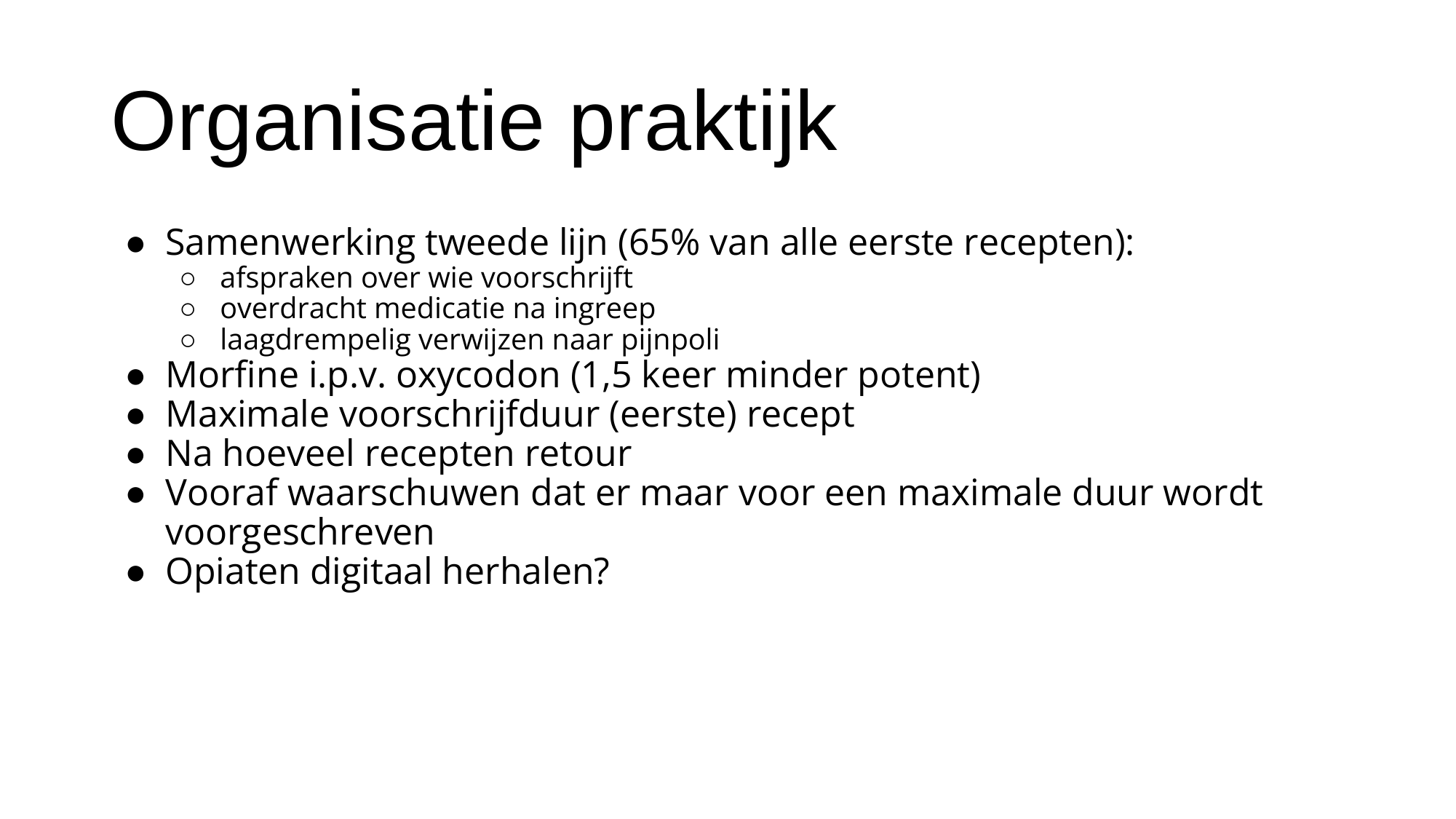

# Organisatie praktijk
Samenwerking tweede lijn (65% van alle eerste recepten):
afspraken over wie voorschrijft
overdracht medicatie na ingreep
laagdrempelig verwijzen naar pijnpoli
Morfine i.p.v. oxycodon (1,5 keer minder potent)
Maximale voorschrijfduur (eerste) recept
Na hoeveel recepten retour
Vooraf waarschuwen dat er maar voor een maximale duur wordt voorgeschreven
Opiaten digitaal herhalen?